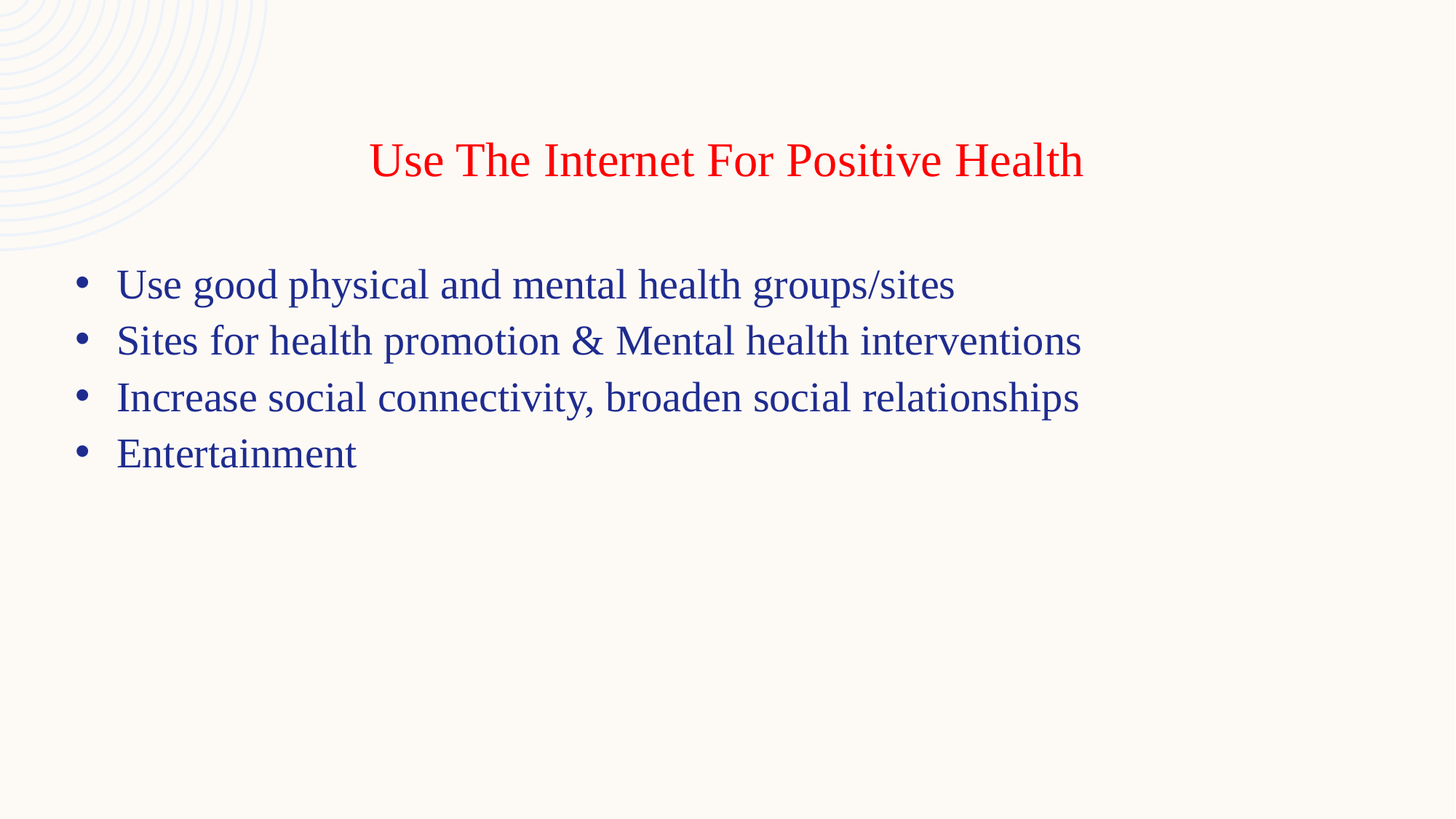

# Use The Internet For Positive Health
Use good physical and mental health groups/sites
Sites for health promotion & Mental health interventions
Increase social connectivity, broaden social relationships
Entertainment